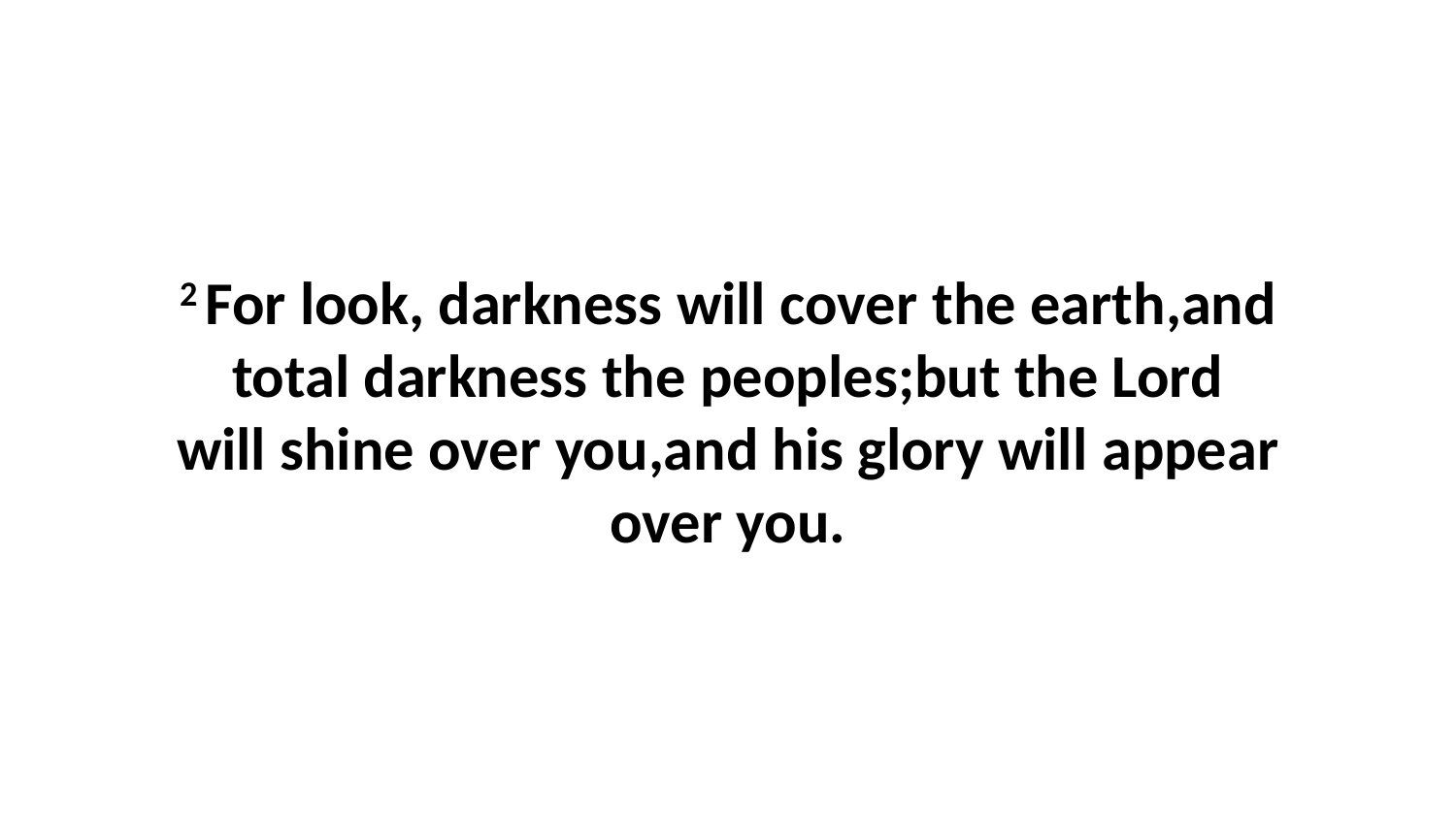

2 For look, darkness will cover the earth,and total darkness the peoples;but the Lord will shine over you,and his glory will appear over you.